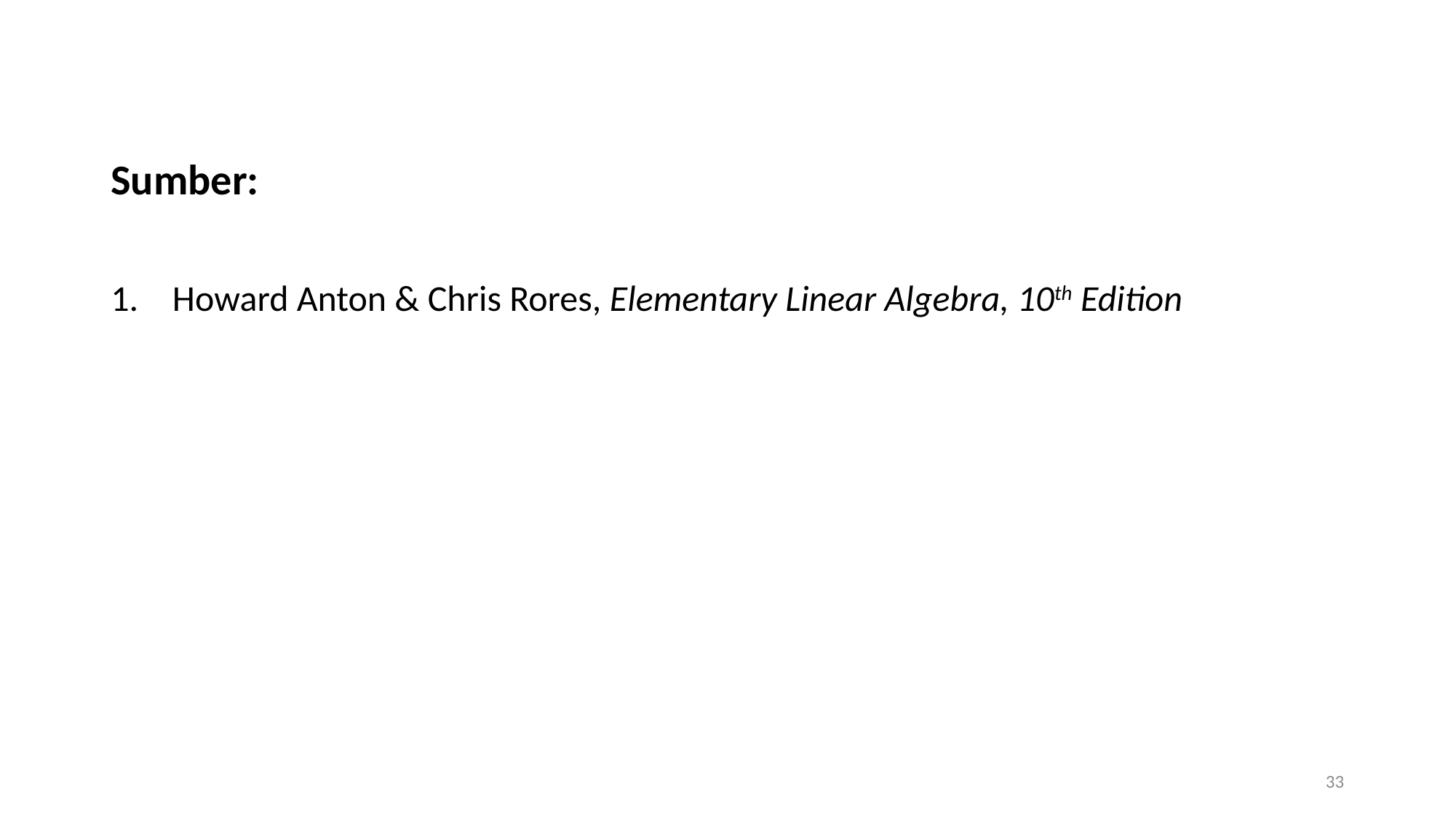

Sumber:

Howard Anton & Chris Rores, Elementary Linear Algebra, 10th Edition
33